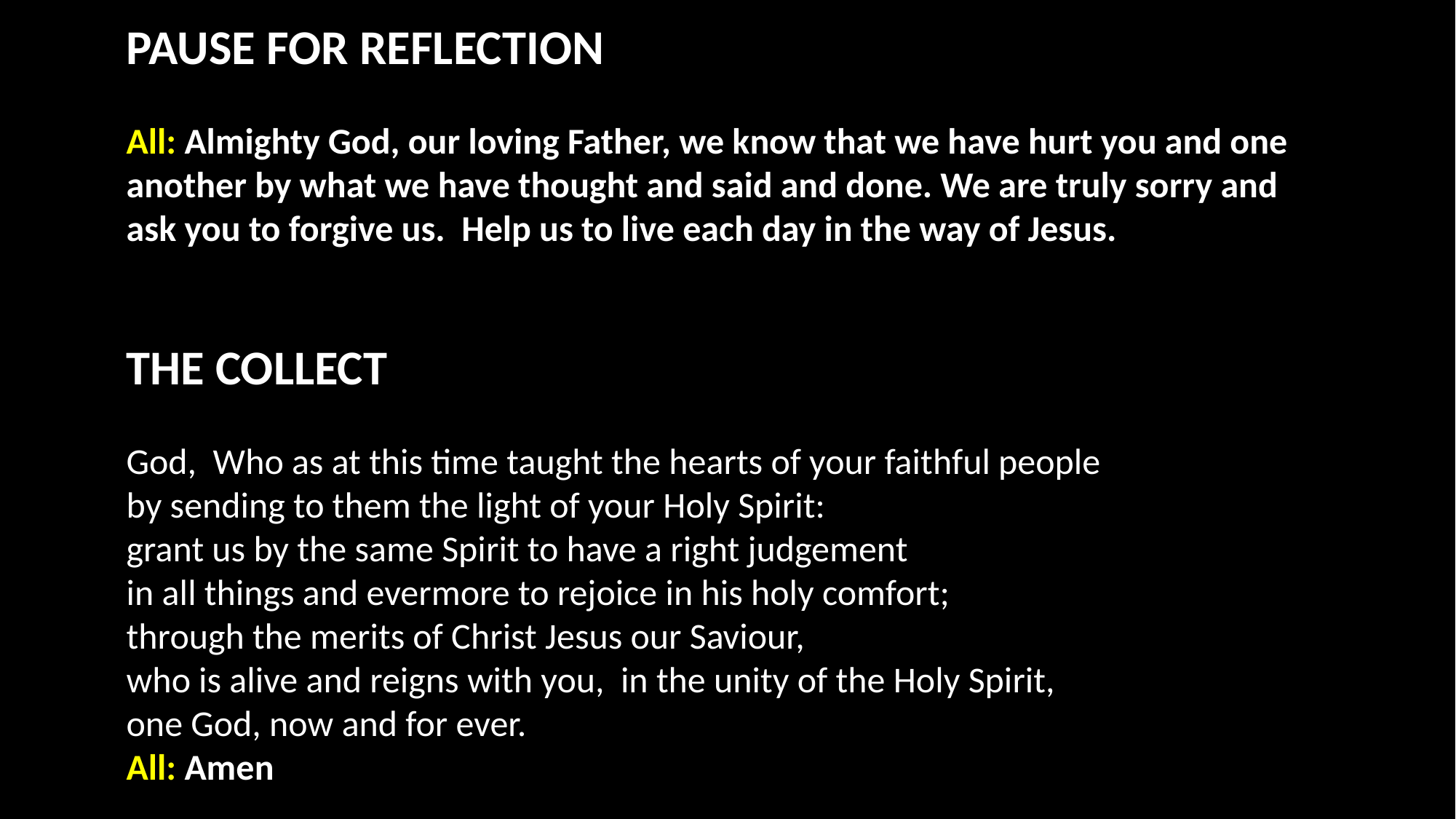

PAUSE FOR REFLECTION

All: Almighty God, our loving Father, we know that we have hurt you and one another by what we have thought and said and done. We are truly sorry and ask you to forgive us.  Help us to live each day in the way of Jesus.

THE COLLECT

God,  Who as at this time taught the hearts of your faithful people
by sending to them the light of your Holy Spirit:
grant us by the same Spirit to have a right judgement
in all things and evermore to rejoice in his holy comfort;
through the merits of Christ Jesus our Saviour,
who is alive and reigns with you,  in the unity of the Holy Spirit,
one God, now and for ever.
All: Amen